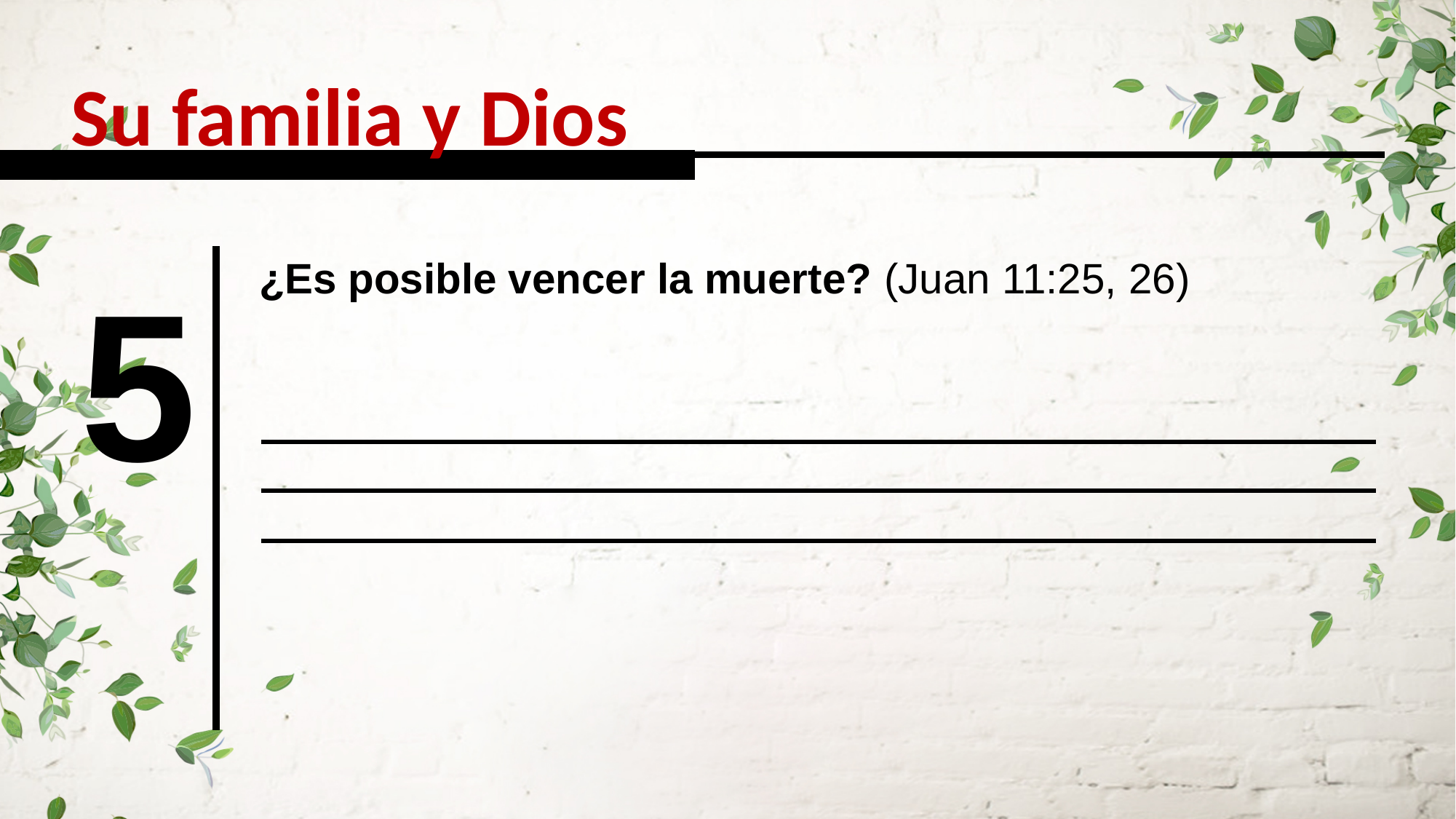

Su familia y Dios

5
¿Es posible vencer la muerte? (Juan 11:25, 26)